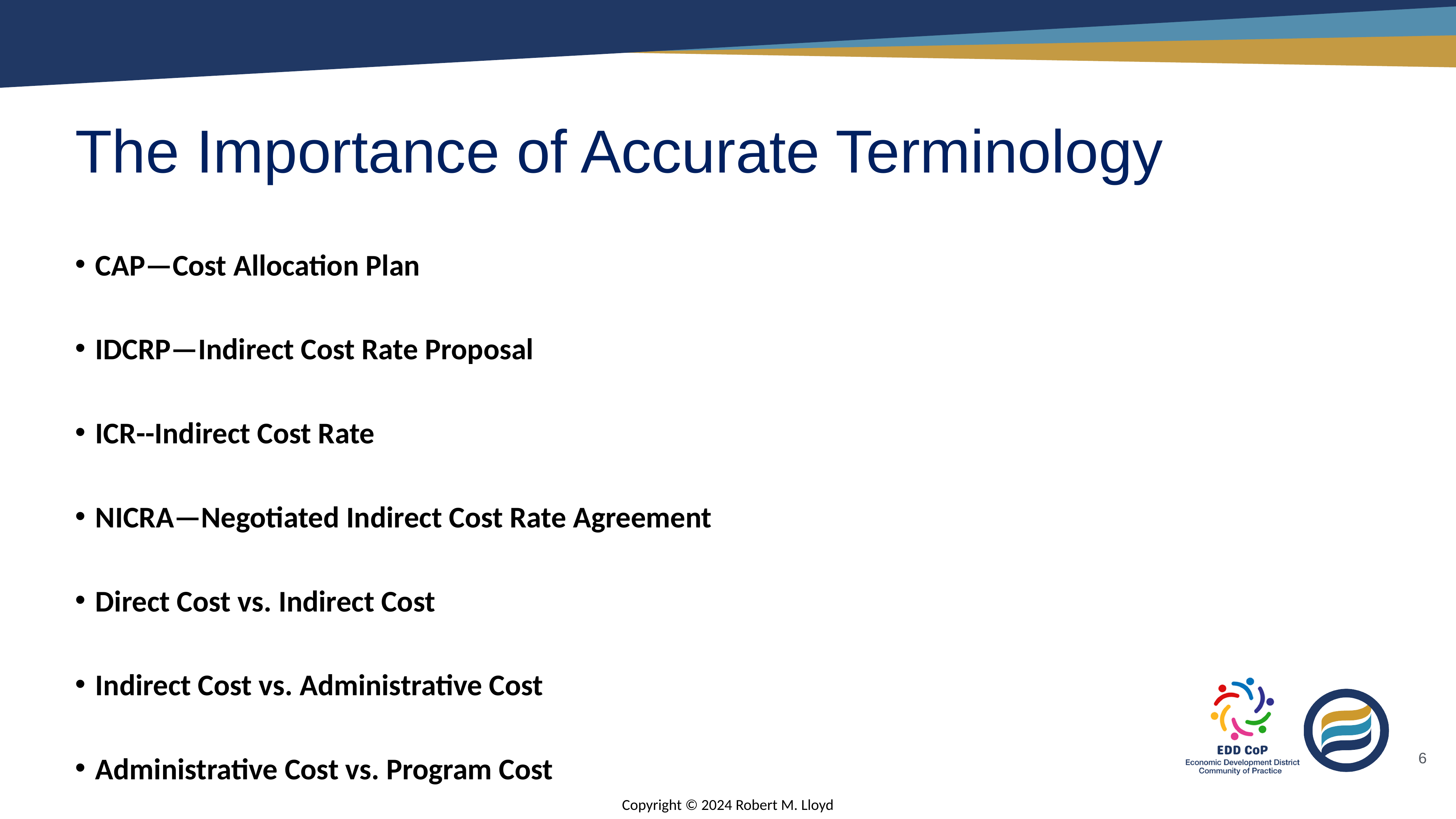

# The Importance of Accurate Terminology
CAP—Cost Allocation Plan

IDCRP—Indirect Cost Rate Proposal

ICR--Indirect Cost Rate

NICRA—Negotiated Indirect Cost Rate Agreement

Direct Cost vs. Indirect Cost

Indirect Cost vs. Administrative Cost

Administrative Cost vs. Program Cost

6